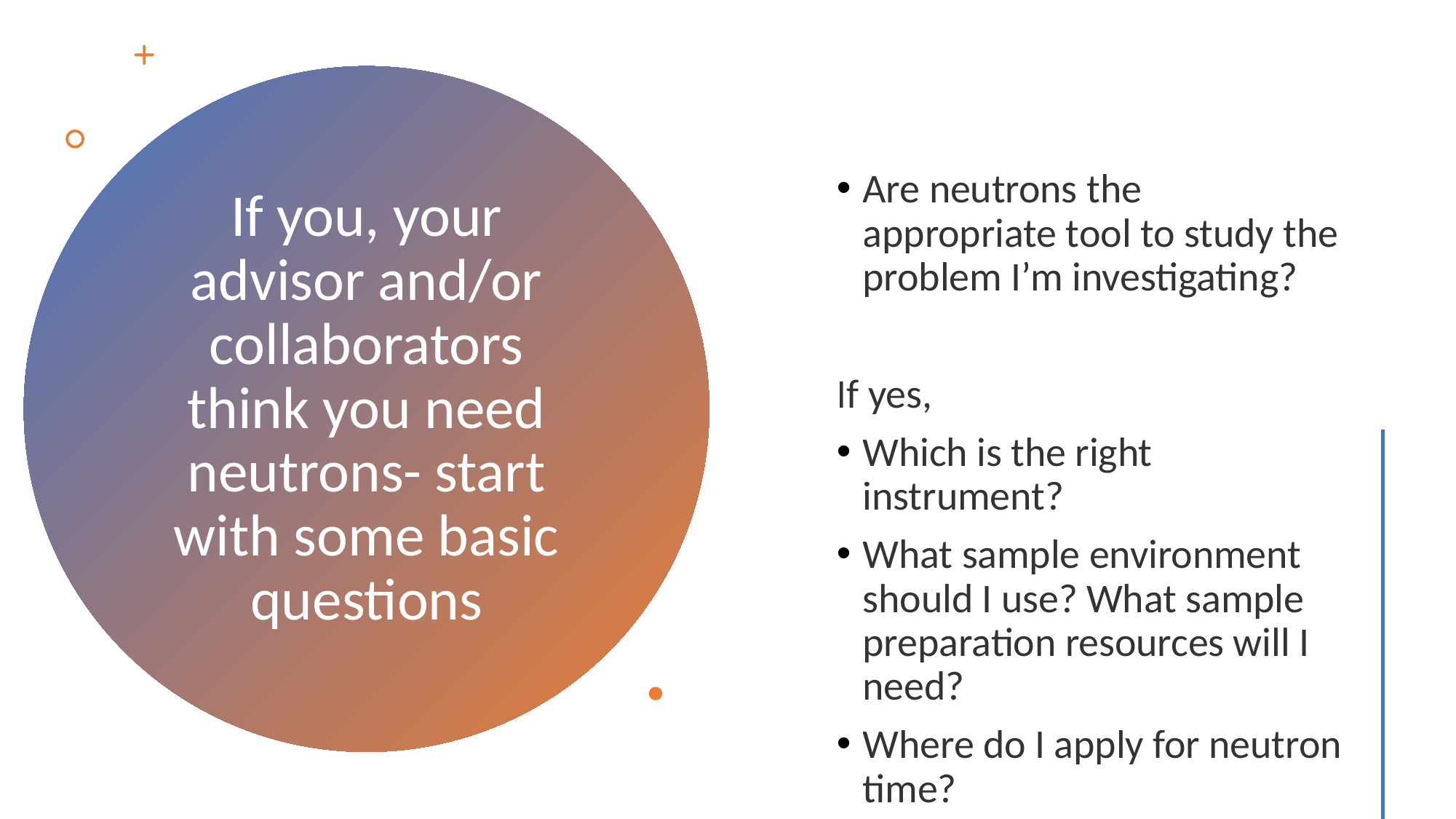

# If you, your advisor and/or collaborators think you need neutrons- start with some basic questions
Are neutrons the appropriate tool to study the problem I’m investigating?

If yes,
Which is the right instrument?
What sample environment should I use? What sample preparation resources will I need?
Where do I apply for neutron time?